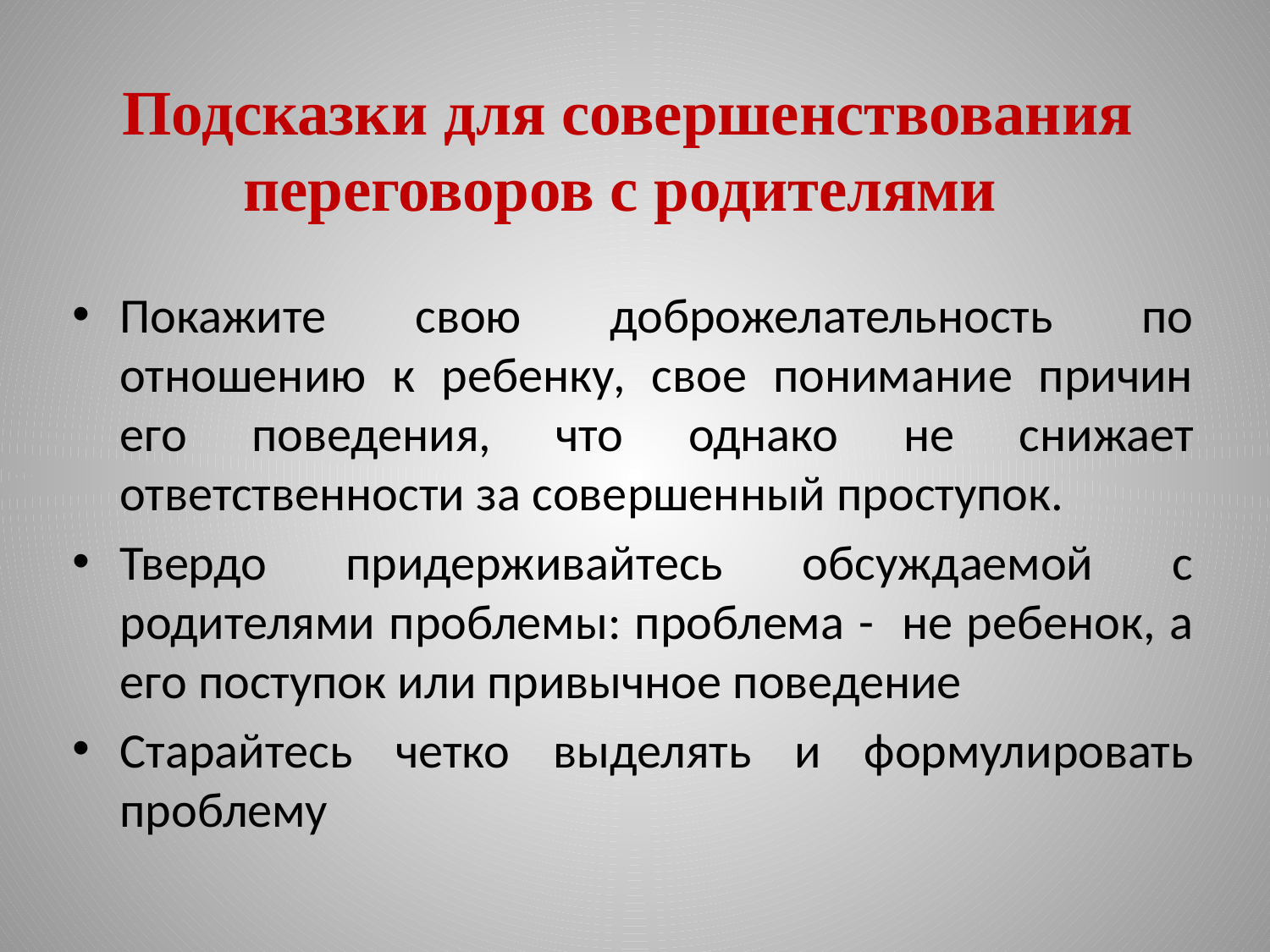

# Подсказки для совершенствования переговоров с родителями
Покажите свою доброжелательность по отношению к ребенку, свое понимание причин его поведения, что однако не снижает ответственности за совершенный проступок.
Твердо придерживайтесь обсуждаемой с родителями проблемы: проблема -  не ребенок, а его поступок или привычное поведение
Старайтесь четко выделять и формулировать проблему